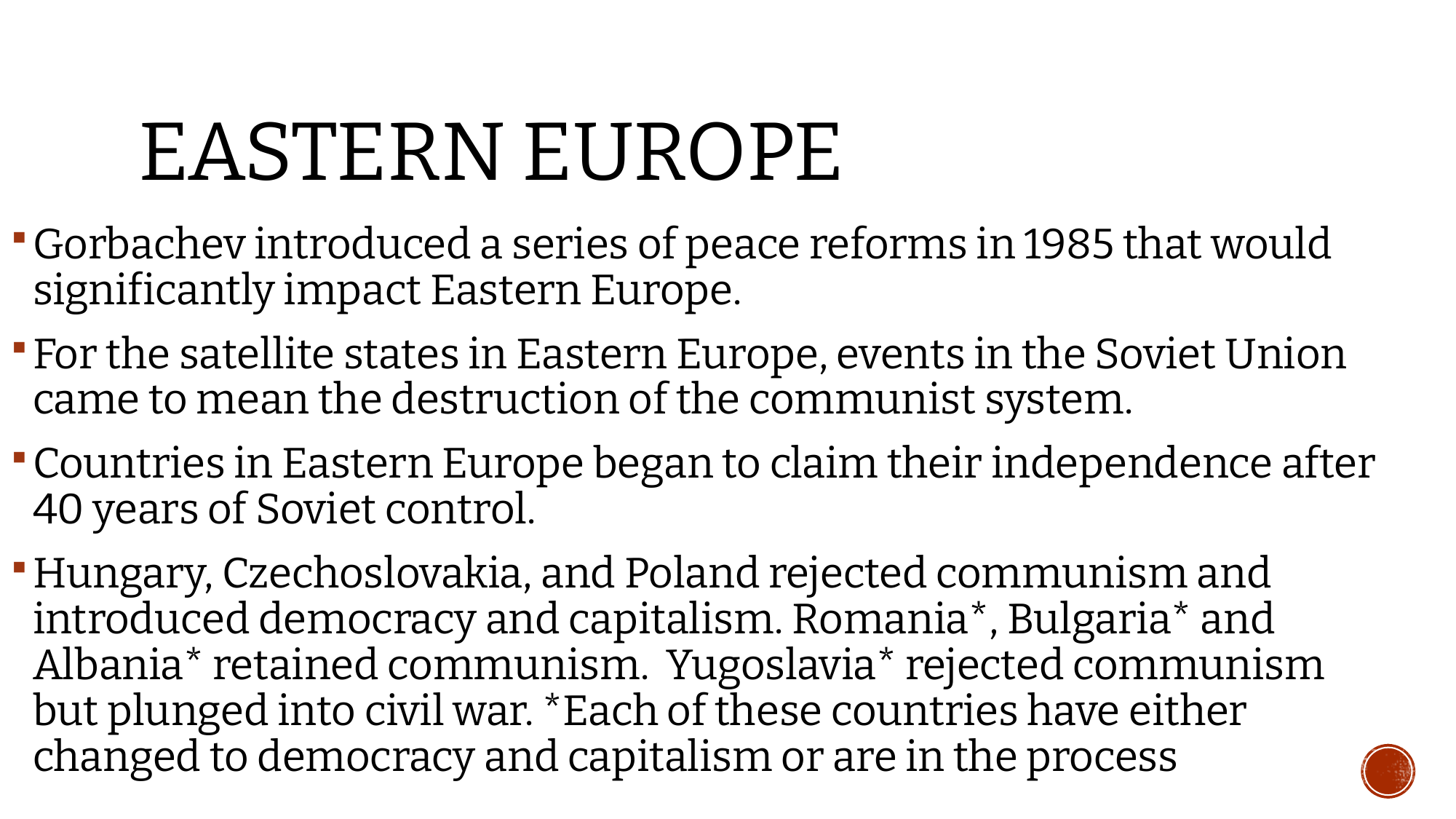

# Eastern Europe
Gorbachev introduced a series of peace reforms in 1985 that would significantly impact Eastern Europe.
For the satellite states in Eastern Europe, events in the Soviet Union came to mean the destruction of the communist system.
Countries in Eastern Europe began to claim their independence after 40 years of Soviet control.
Hungary, Czechoslovakia, and Poland rejected communism and introduced democracy and capitalism. Romania*, Bulgaria* and Albania* retained communism.  Yugoslavia* rejected communism but plunged into civil war. *Each of these countries have either changed to democracy and capitalism or are in the process